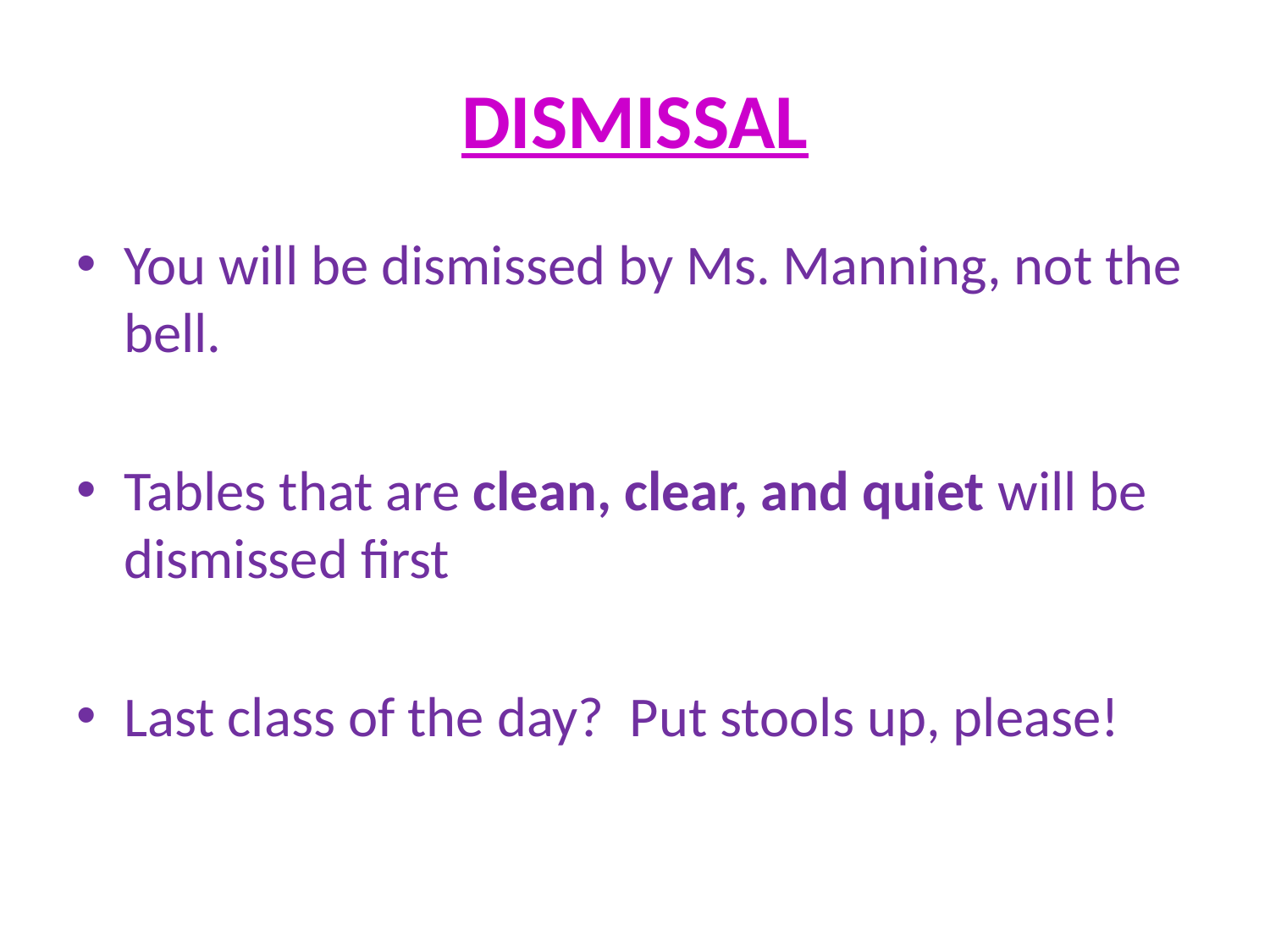

# DISMISSAL
You will be dismissed by Ms. Manning, not the bell.

Tables that are clean, clear, and quiet will be dismissed first

Last class of the day?  Put stools up, please!